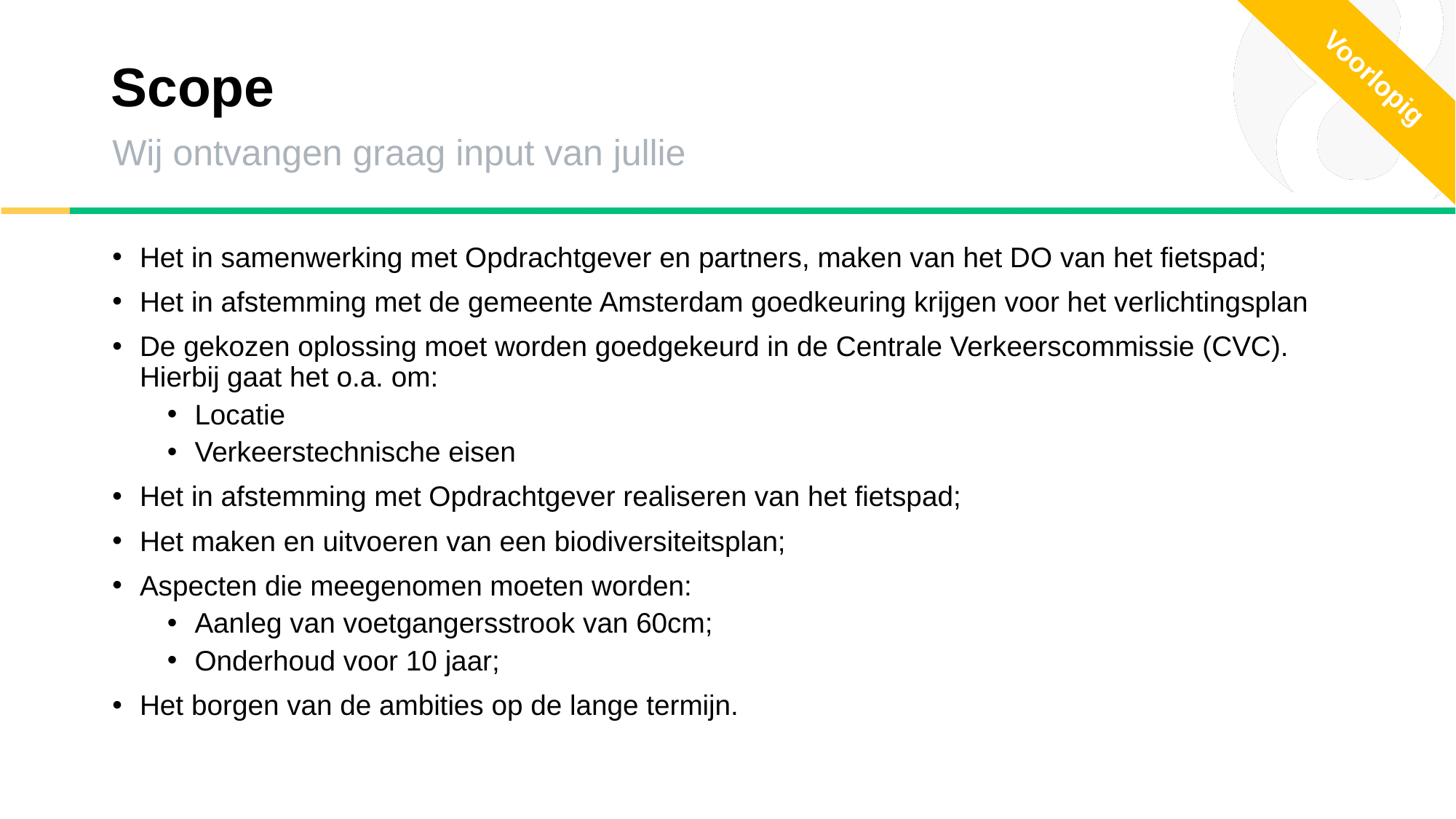

# Scope
Voorlopig
Wij ontvangen graag input van jullie
Het in samenwerking met Opdrachtgever en partners, maken van het DO van het fietspad;
Het in afstemming met de gemeente Amsterdam goedkeuring krijgen voor het verlichtingsplan
De gekozen oplossing moet worden goedgekeurd in de Centrale Verkeerscommissie (CVC). Hierbij gaat het o.a. om:
Locatie
Verkeerstechnische eisen
Het in afstemming met Opdrachtgever realiseren van het fietspad;
Het maken en uitvoeren van een biodiversiteitsplan;
Aspecten die meegenomen moeten worden:
Aanleg van voetgangersstrook van 60cm;
Onderhoud voor 10 jaar;
Het borgen van de ambities op de lange termijn.